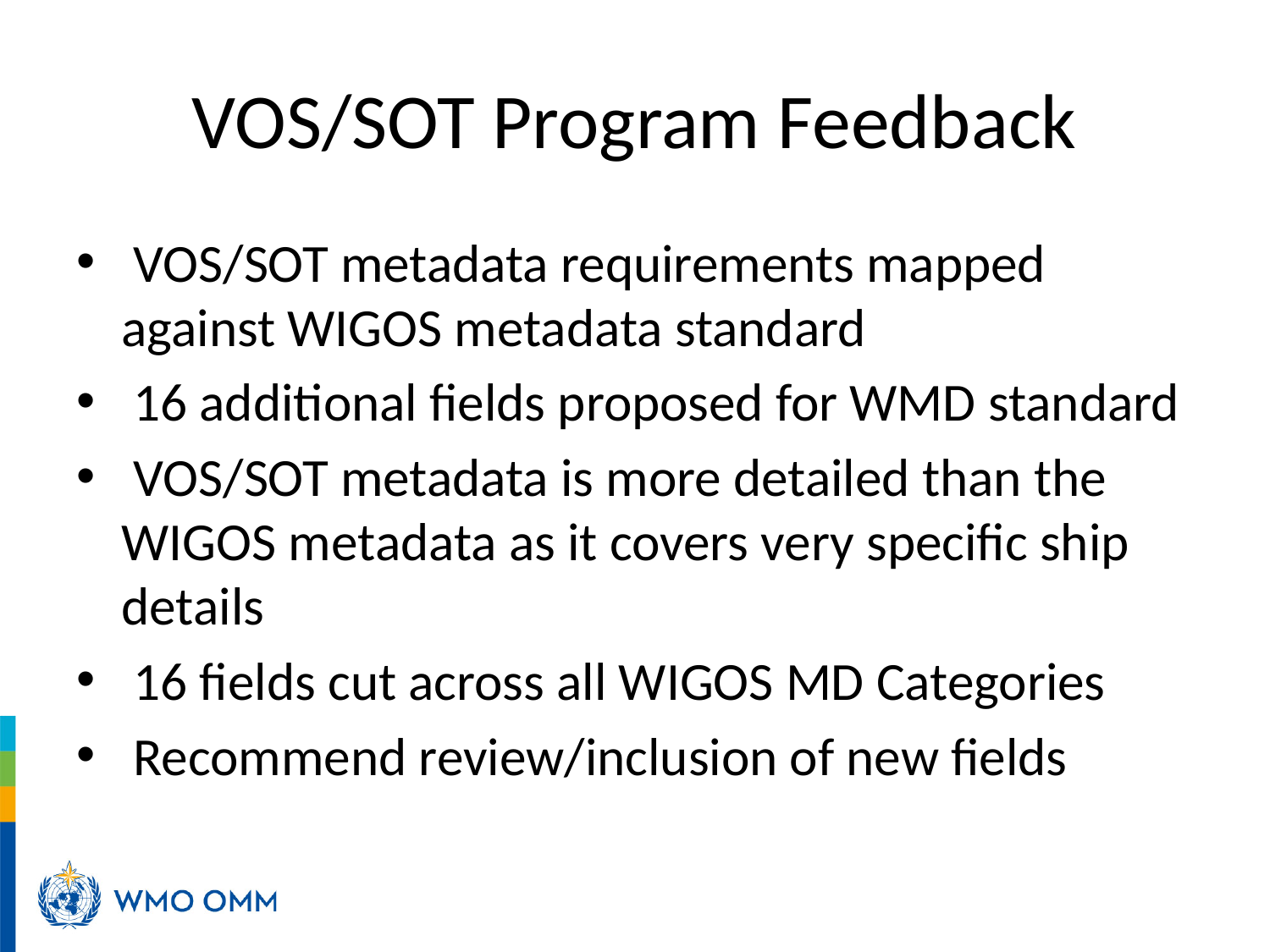

# VOS/SOT Program Feedback
 VOS/SOT metadata requirements mapped against WIGOS metadata standard
 16 additional fields proposed for WMD standard
 VOS/SOT metadata is more detailed than the WIGOS metadata as it covers very specific ship details
 16 fields cut across all WIGOS MD Categories
 Recommend review/inclusion of new fields